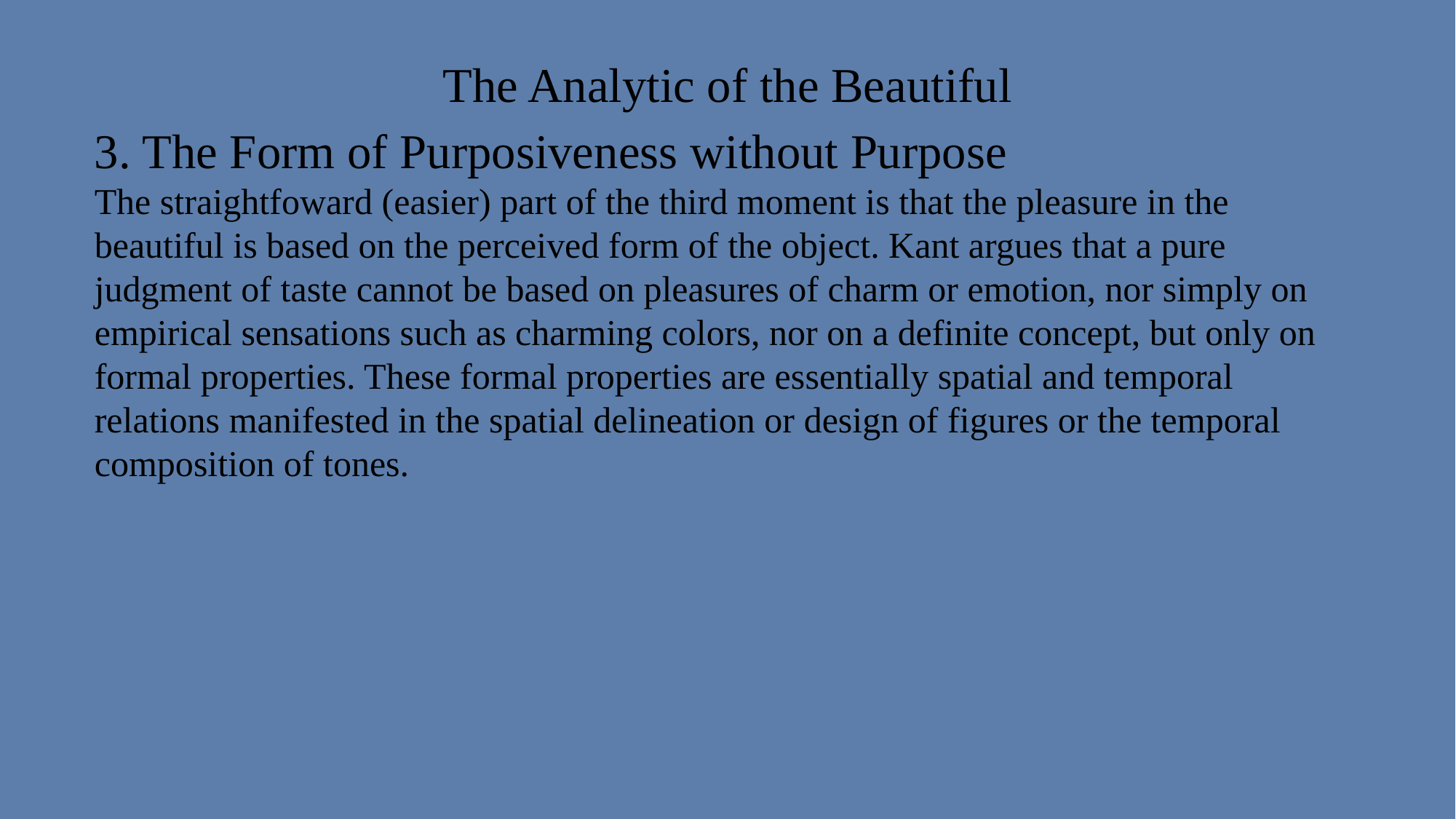

The Analytic of the Beautiful

3. The Form of Purposiveness without Purpose
The straightfoward (easier) part of the third moment is that the pleasure in the beautiful is based on the perceived form of the object. Kant argues that a pure judgment of taste cannot be based on pleasures of charm or emotion, nor simply on empirical sensations such as charming colors, nor on a definite concept, but only on formal properties. These formal properties are essentially spatial and temporal relations manifested in the spatial delineation or design of figures or the temporal composition of tones.